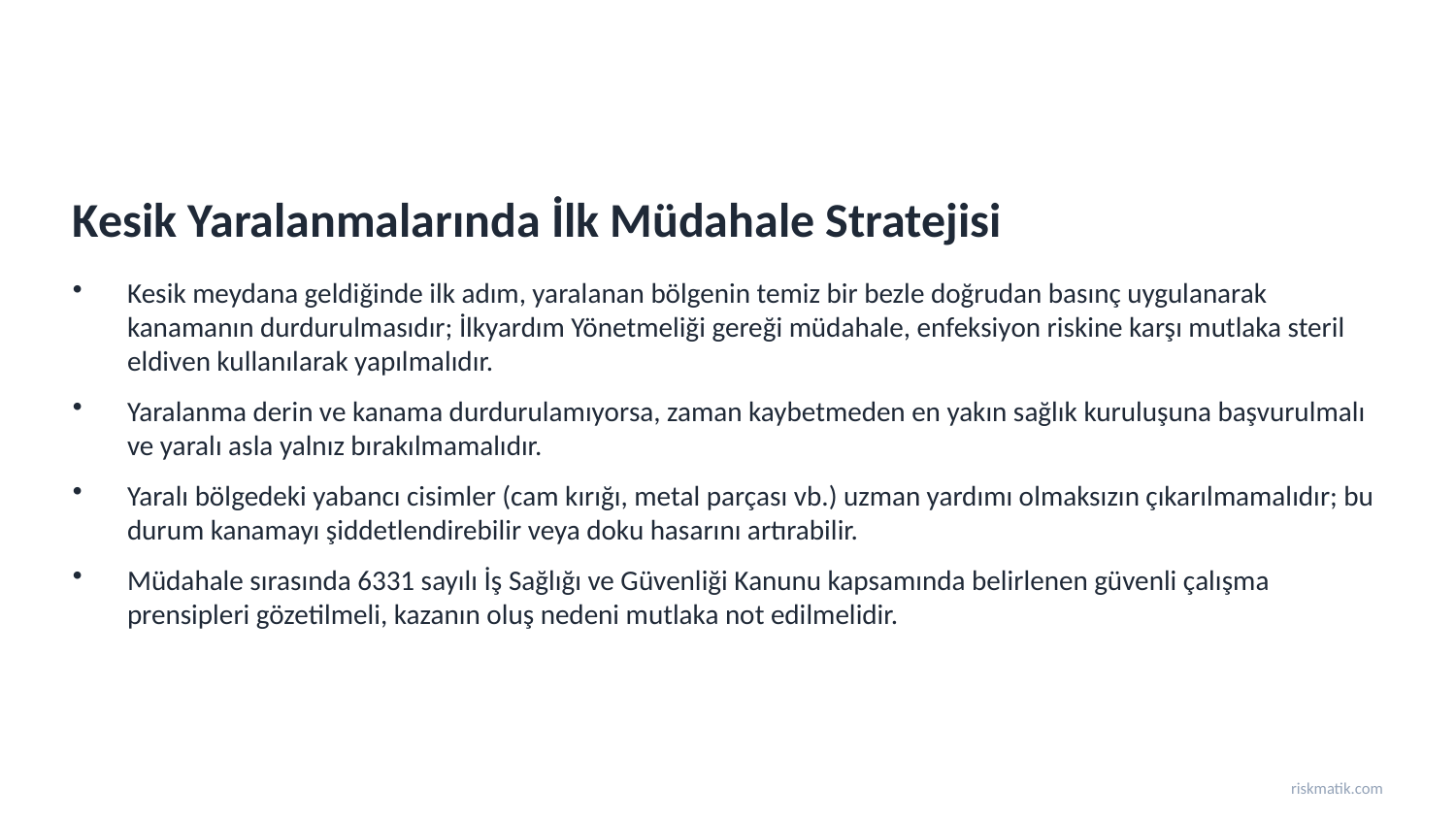

Kesik Yaralanmalarında İlk Müdahale Stratejisi
Kesik meydana geldiğinde ilk adım, yaralanan bölgenin temiz bir bezle doğrudan basınç uygulanarak kanamanın durdurulmasıdır; İlkyardım Yönetmeliği gereği müdahale, enfeksiyon riskine karşı mutlaka steril eldiven kullanılarak yapılmalıdır.
Yaralanma derin ve kanama durdurulamıyorsa, zaman kaybetmeden en yakın sağlık kuruluşuna başvurulmalı ve yaralı asla yalnız bırakılmamalıdır.
Yaralı bölgedeki yabancı cisimler (cam kırığı, metal parçası vb.) uzman yardımı olmaksızın çıkarılmamalıdır; bu durum kanamayı şiddetlendirebilir veya doku hasarını artırabilir.
Müdahale sırasında 6331 sayılı İş Sağlığı ve Güvenliği Kanunu kapsamında belirlenen güvenli çalışma prensipleri gözetilmeli, kazanın oluş nedeni mutlaka not edilmelidir.
riskmatik.com